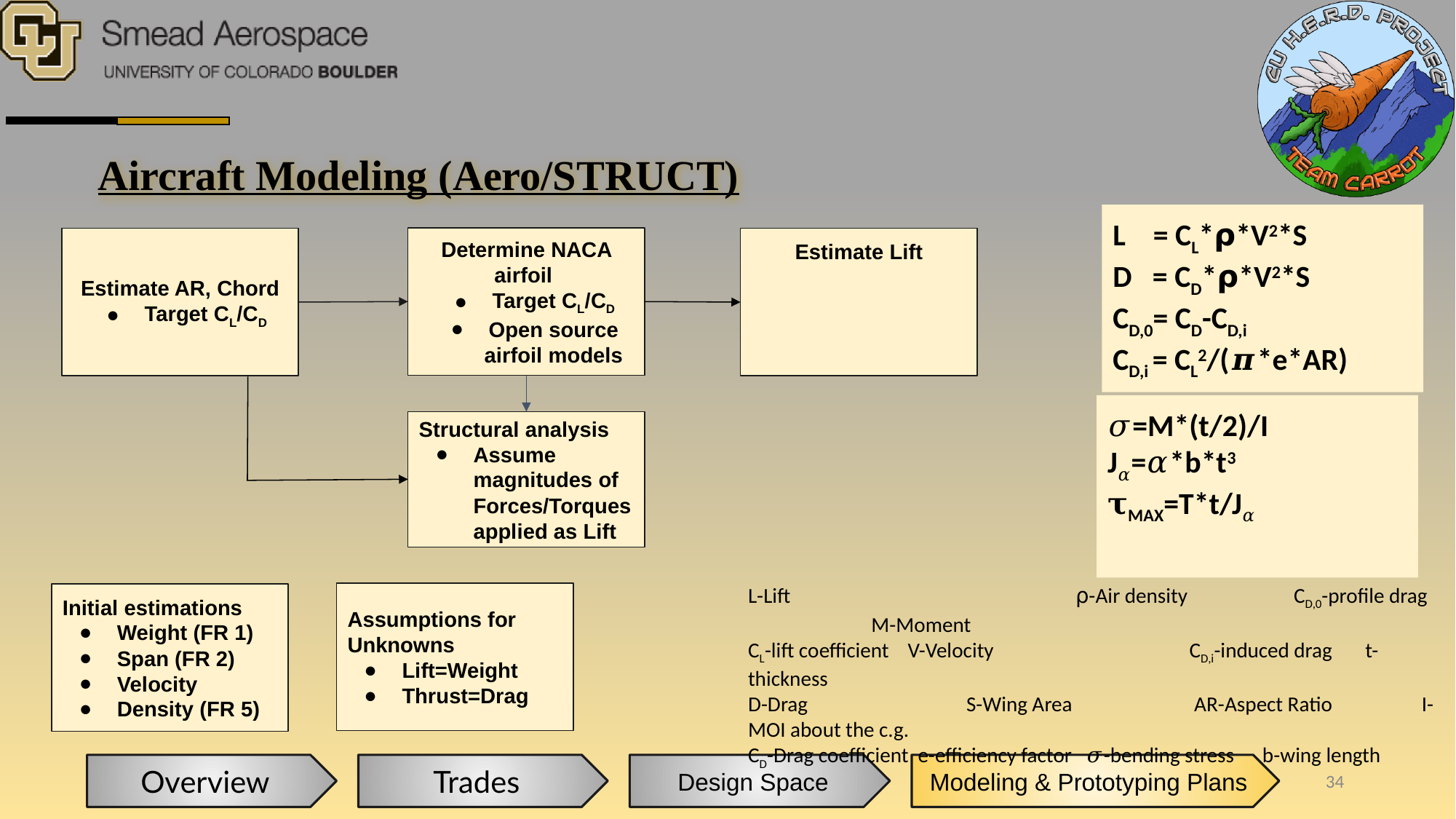

Aircraft Modeling (Aero/STRUCT)
L    = CL*⍴*V2*S
D   = CD*⍴*V2*S
CD,0= CD-CD,i
CD,i = CL2/(𝝅*e*AR)

Determine NACA airfoil
Target CL/CD
Open source airfoil models

Estimate Lift

Estimate AR, Chord
Target CL/CD
𝜎=M*(t/2)/I
J𝛼=𝛼*b*t3
𝛕MAX=T*t/J𝛼

Structural analysis
Assume magnitudes of Forces/Torques applied as Lift

L-Lift			⍴-Air density	CD,0-profile drag	   M-Moment
CL-lift coefficient    V-Velocity		 CD,i-induced drag       t-thickness
D-Drag		S-Wing Area		  AR-Aspect Ratio	    I-MOI about the c.g.
CD-Drag coefficient  e-efficiency factor   𝜎-bending stress      b-wing length

Assumptions for Unknowns
Lift=Weight
Thrust=Drag

Initial estimations
Weight (FR 1)
Span (FR 2)
Velocity
Density (FR 5)

Overview
Trades
Design Space
Modeling & Prototyping Plans
34